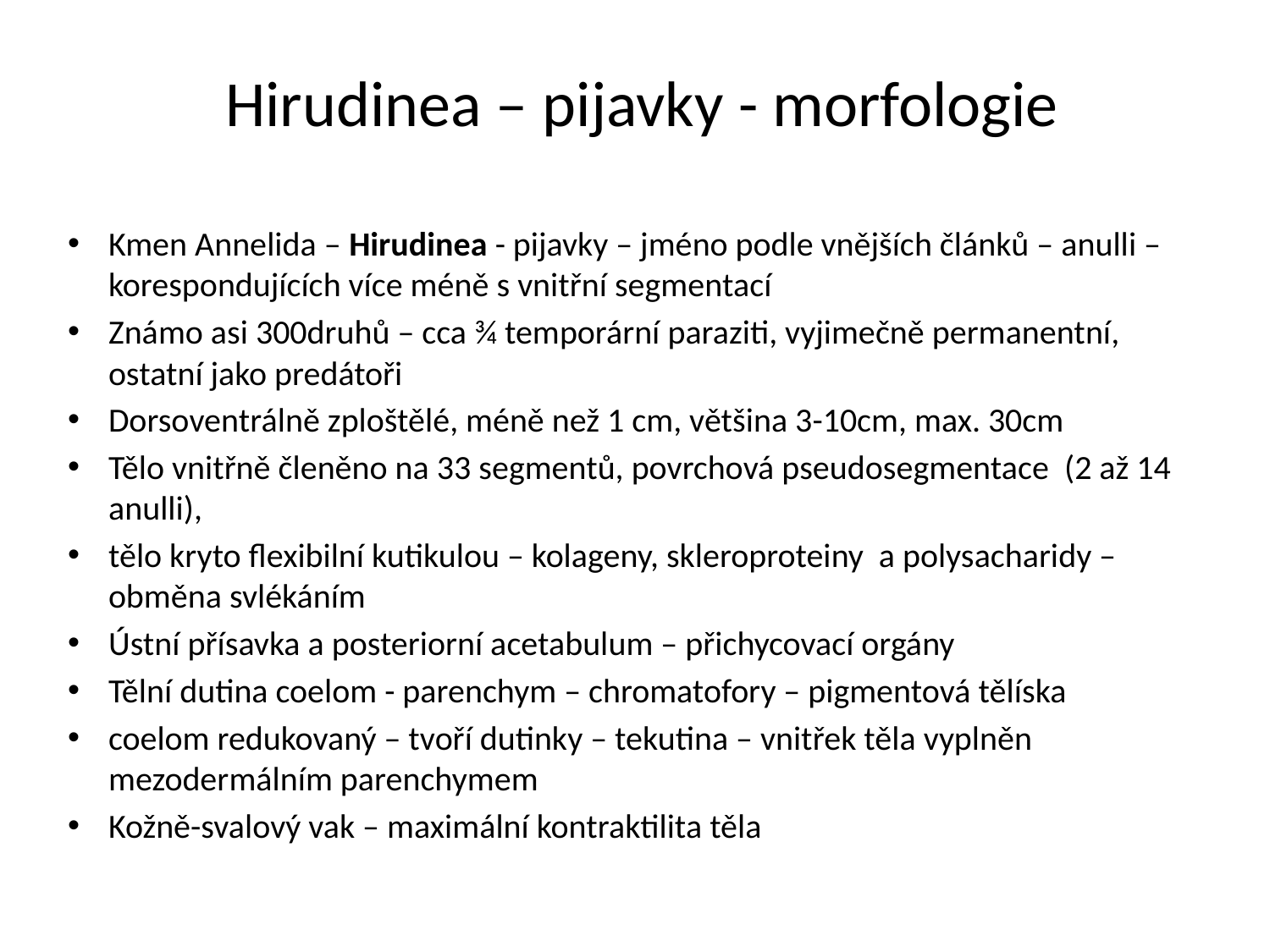

# Hirudinea – pijavky - morfologie
Kmen Annelida – Hirudinea - pijavky – jméno podle vnějších článků – anulli – korespondujících více méně s vnitřní segmentací
Známo asi 300druhů – cca ¾ temporární paraziti, vyjimečně permanentní, ostatní jako predátoři
Dorsoventrálně zploštělé, méně než 1 cm, většina 3-10cm, max. 30cm
Tělo vnitřně členěno na 33 segmentů, povrchová pseudosegmentace  (2 až 14 anulli),
tělo kryto flexibilní kutikulou – kolageny, skleroproteiny  a polysacharidy – obměna svlékáním
Ústní přísavka a posteriorní acetabulum – přichycovací orgány
Tělní dutina coelom - parenchym – chromatofory – pigmentová tělíska
coelom redukovaný – tvoří dutinky – tekutina – vnitřek těla vyplněn mezodermálním parenchymem
Kožně-svalový vak – maximální kontraktilita těla